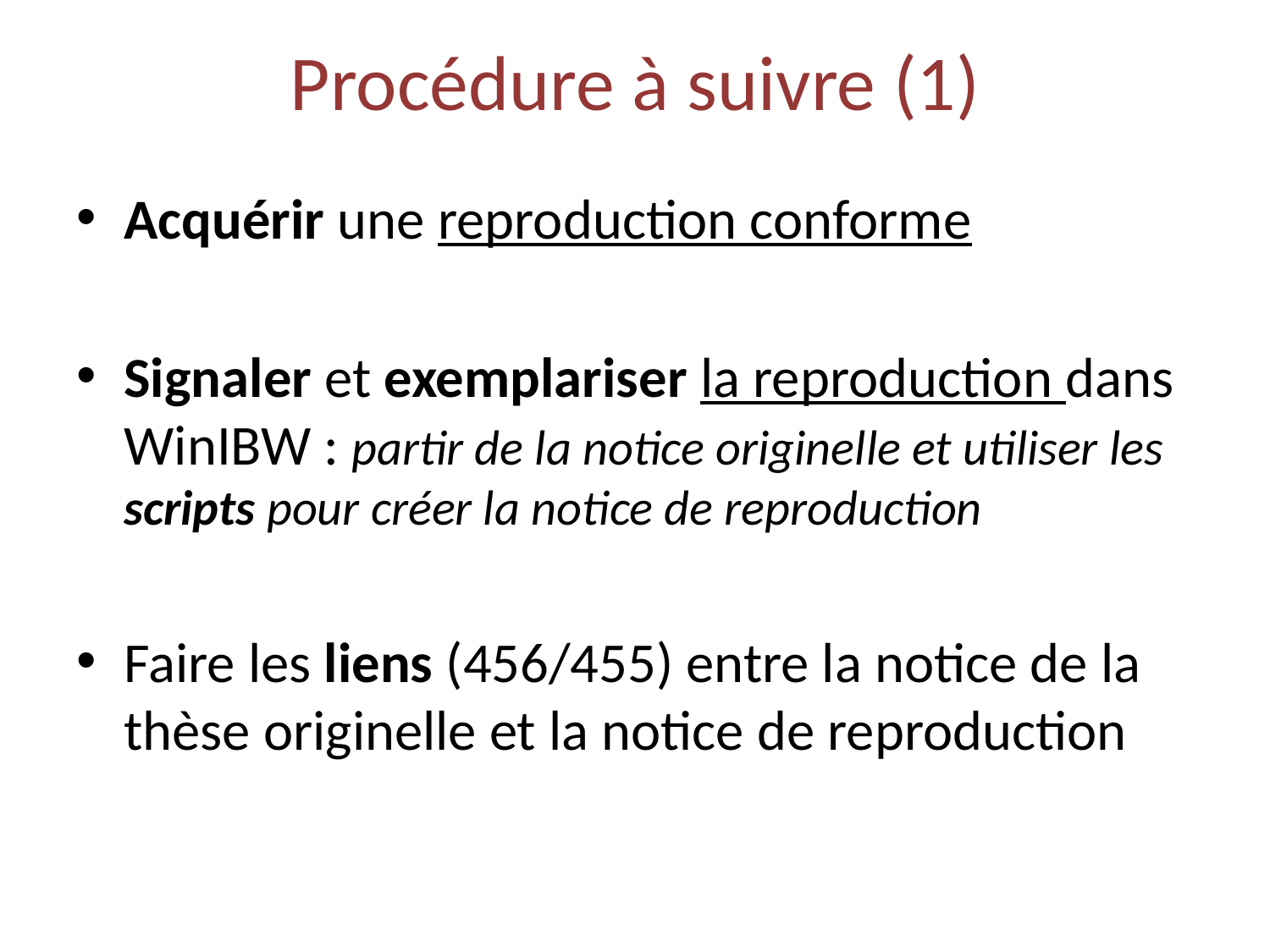

# Procédure à suivre (1)
Acquérir une reproduction conforme

Signaler et exemplariser la reproduction dans WinIBW : partir de la notice originelle et utiliser les scripts pour créer la notice de reproduction

Faire les liens (456/455) entre la notice de la thèse originelle et la notice de reproduction